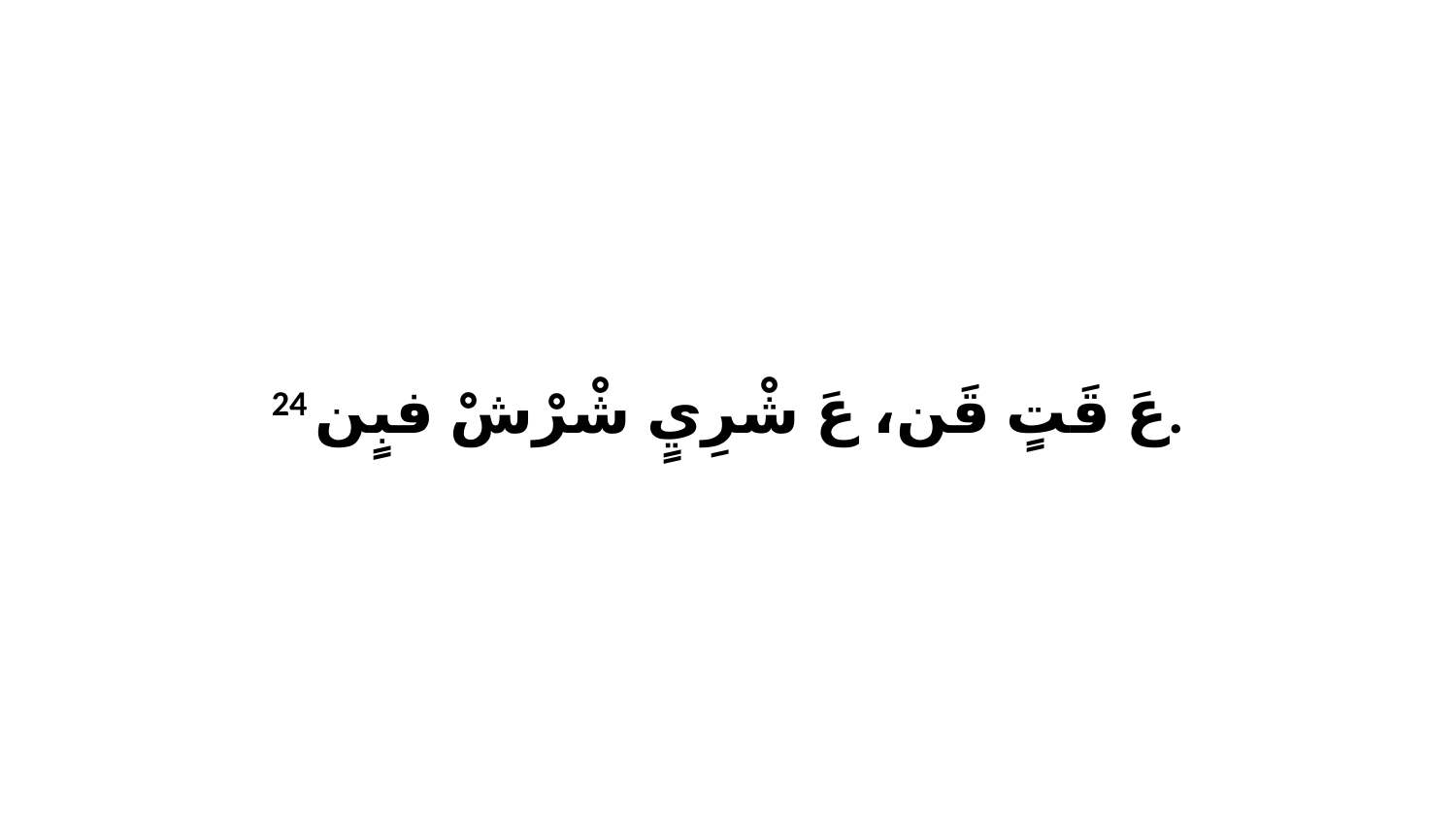

24 عَ قَتٍ قَن، عَ شْرِيٍ شْرْشْ فبٍن.